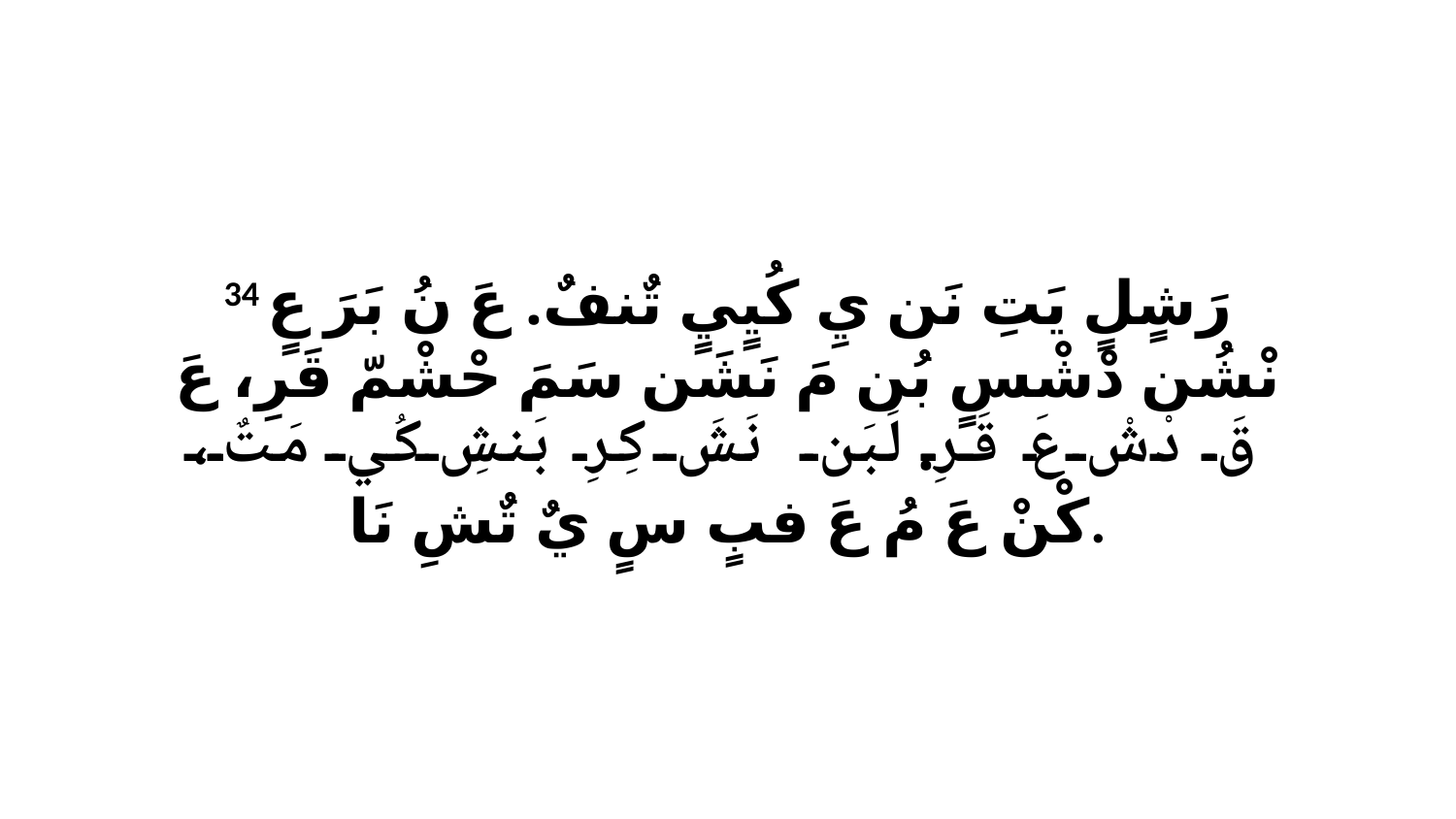

34 رَشٍلٍ يَتِ نَن يِ كُيٍيٍ تٌنفٌ. عَ نُ بَرَ عٍ نْشُن دْشْسٍ بُن مَ نَشَن سَمَ حْشْمّ قَرِ، عَ قَ دْشْ عَ قَرِ. لَبَن نَشَ كِرِ بَنشِ كُي مَتٌ، كْنْ عَ مُ عَ فبٍ سٍ يٌ تٌشِ نَا.